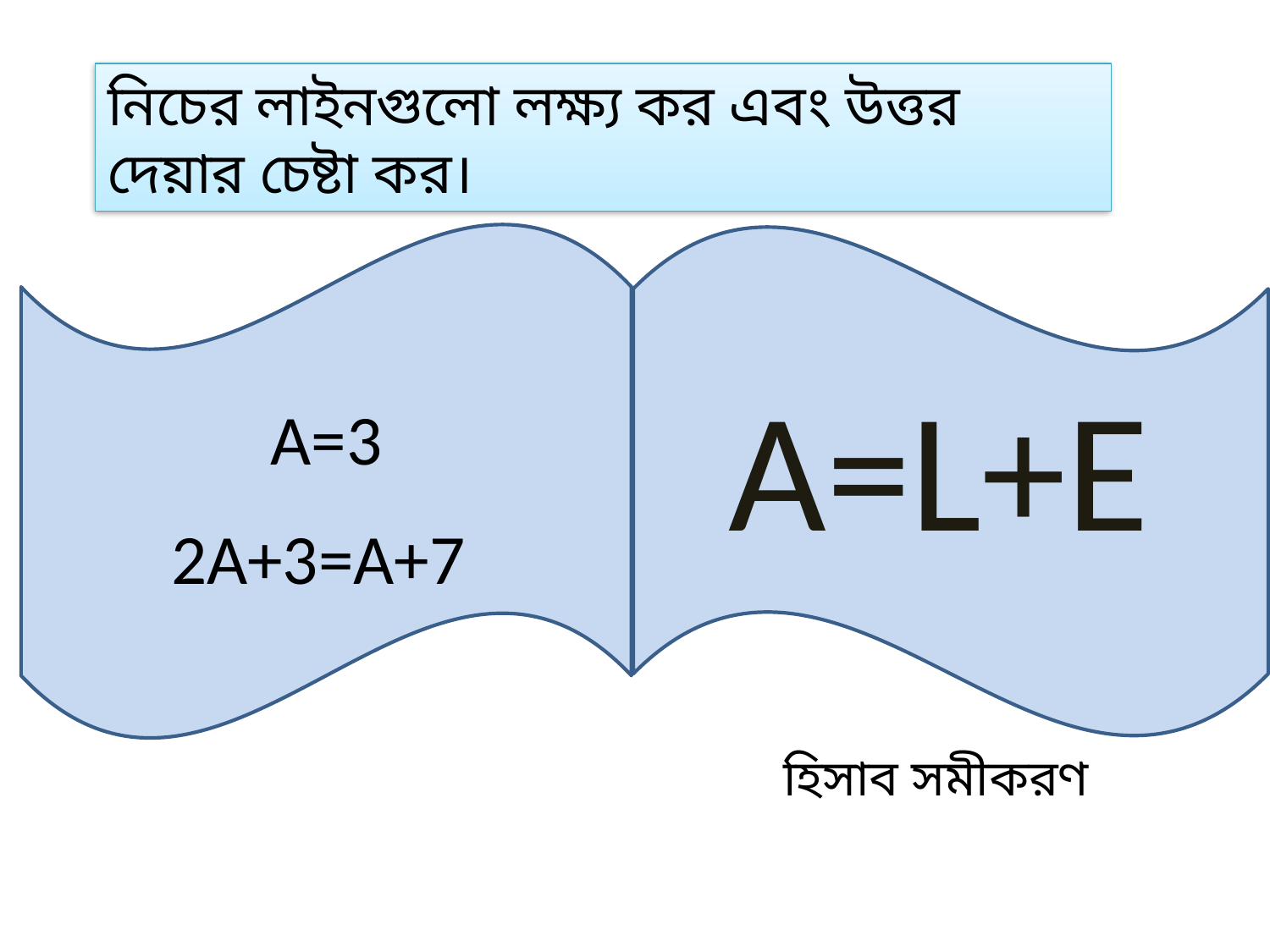

নিচের লাইনগুলো লক্ষ্য কর এবং উত্তর  দেয়ার চেষ্টা কর।

A=L+E
A=3
2A+3=A+7
হিসাব সমীকরণ